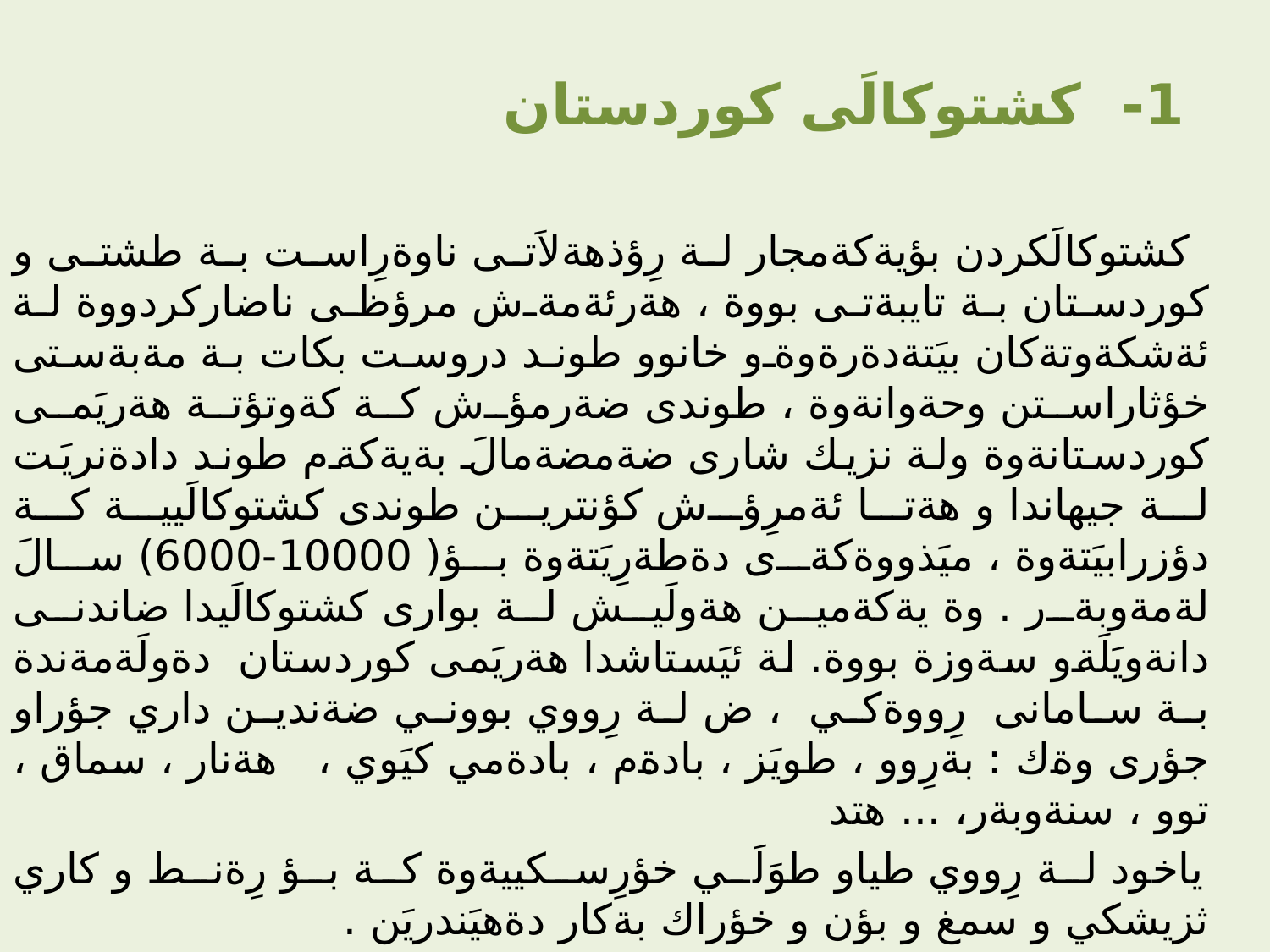

1-  كشتوكالَى كوردستان

     كشتوكالَكردن بؤيةكةمجار لة رِؤذهةلاَتى ناوةرِاست بة طشتى و كوردستان بة تايبةتى بووة ، هةرئةمةش مرؤظى ناضاركردووة لة ئةشكةوتةكان بيَتةدةرةوةو خانوو طوند دروست بكات بة مةبةستى خؤثاراستن وحةوانةوة ، طوندى ضةرمؤش كة كةوتؤتة هةريَمى كوردستانةوة ولة نزيك شارى ضةمضةمالَ بةيةكةم طوند دادةنريَت لة جيهاندا و هةتا ئةمرِؤش كؤنترين طوندى كشتوكالَيية كة دؤزرابيَتةوة ، ميَذووةكةى دةطةرِيَتةوة بؤ( 10000-6000) سالَ لةمةوبةر . وة يةكةمين هةولَيش لة بوارى كشتوكالَيدا ضاندنى دانةويَلَةو سةوزة بووة. لة ئيَستاشدا هةريَمى كوردستان  دةولَةمةندة بة سامانى  رِووةكي  ، ض لة رِووي بووني ضةندين داري جؤراو جؤرى وةك : بةرِوو ، طويَز ، بادةم ، بادةمي كيَوي ،   هةنار ، سماق ، توو ، سنةوبةر، ... هتد
    ياخود لة رِووي طياو طوَلَي خؤرِسكييةوة كة بؤ رِةنط و كاري ثزيشكي و سمغ و بؤن و خؤراك بةكار دةهيَندريَن .
31